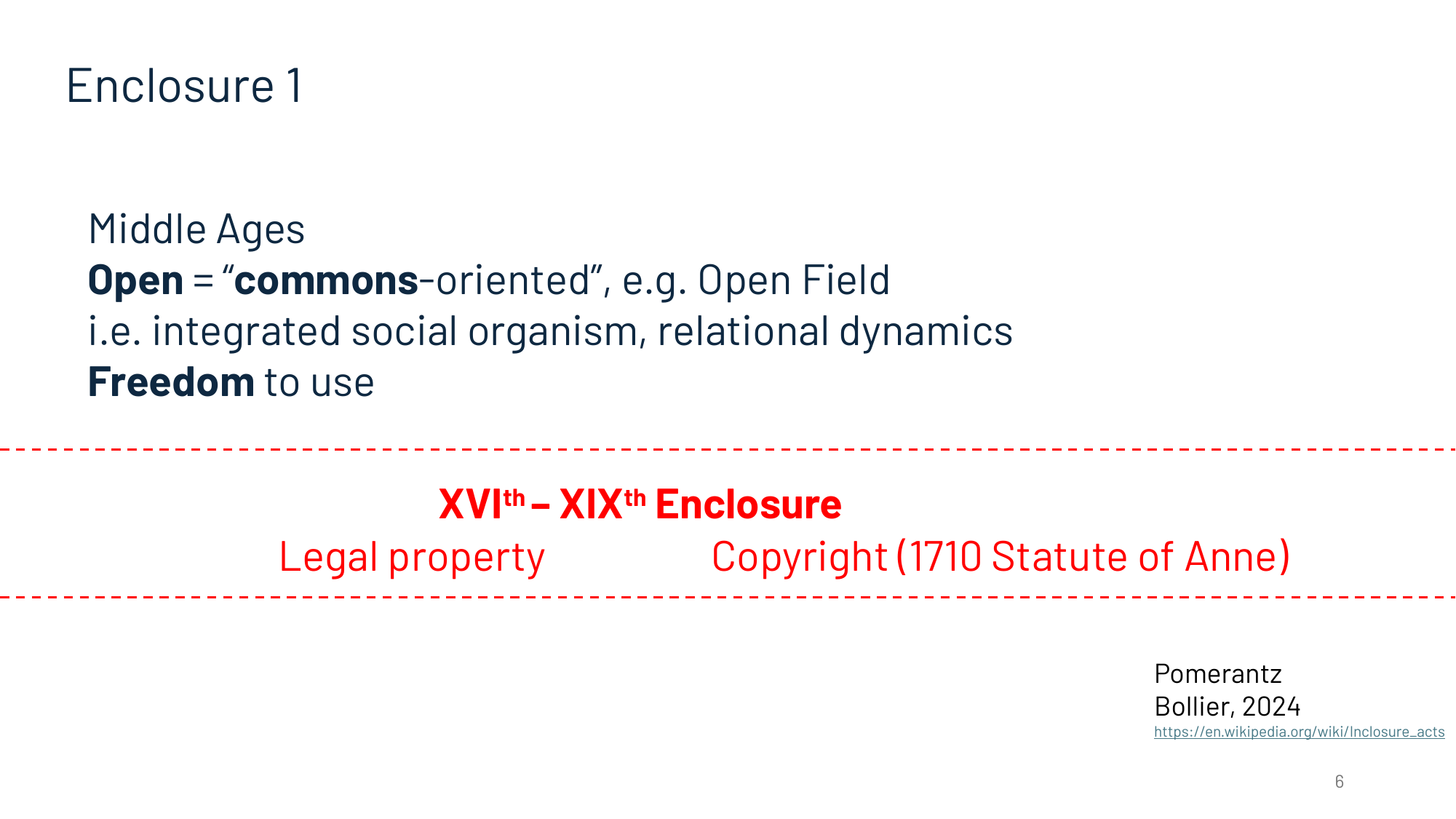

Enclosure 1
Middle Ages
Open = “commons-oriented”, e.g. Open Field
i.e. integrated social organism, relational dynamics
Freedom to use
XVIth – XIXth Enclosure
Legal property
Copyright (1710 Statute of Anne)
Pomerantz
Bollier, 2024
https://en.wikipedia.org/wiki/Inclosure_acts
6